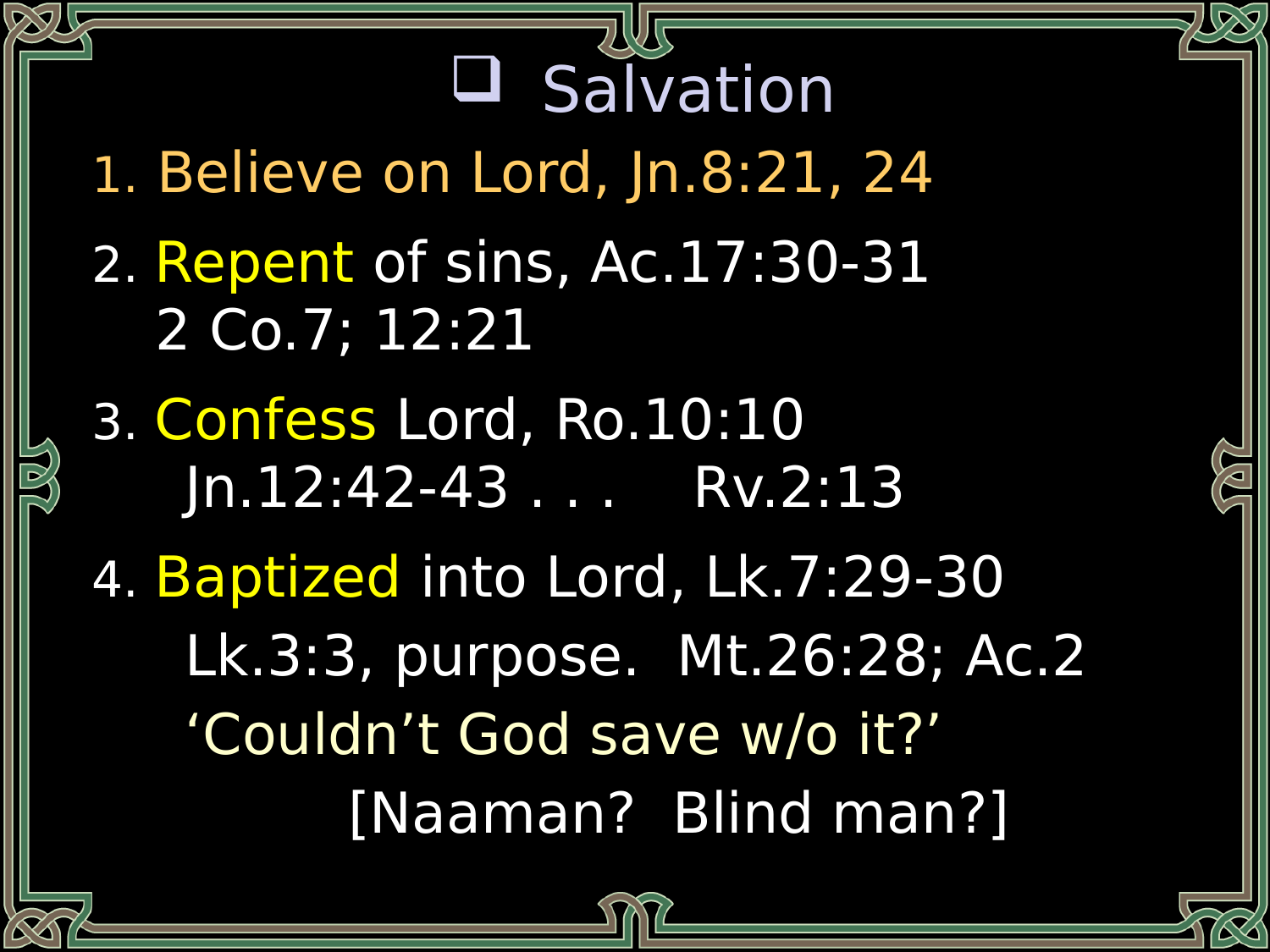

Salvation
1. Believe on Lord, Jn.8:21, 24
2. Repent of sins, Ac.17:30-31
2 Co.7; 12:21
3. Confess Lord, Ro.10:10
Jn.12:42-43 . . . 	Rv.2:13
4. Baptized into Lord, Lk.7:29-30
	Lk.3:3, purpose.  Mt.26:28; Ac.2
	‘Couldn’t God save w/o it?’
		  [Naaman?  Blind man?]